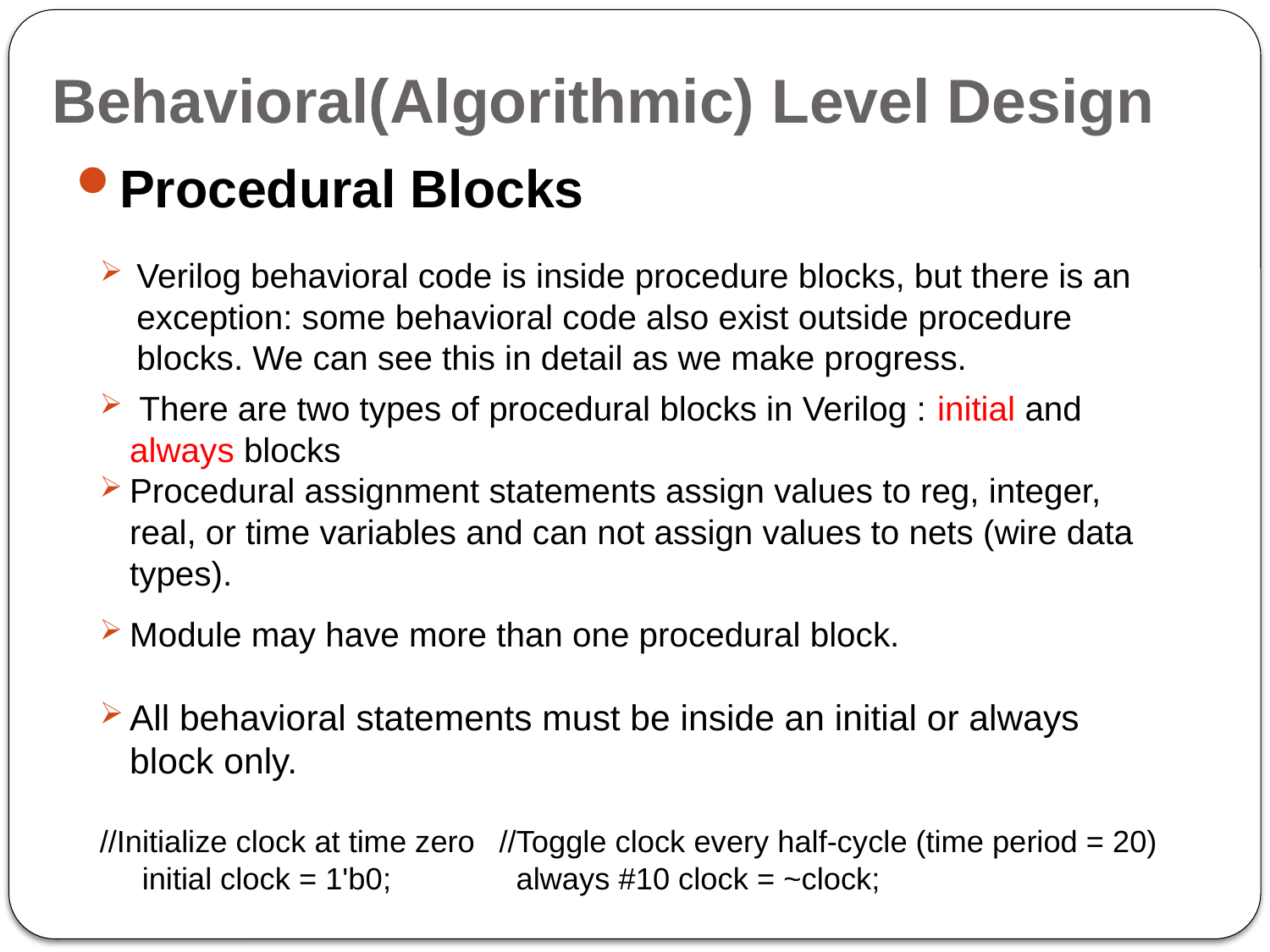

# Behavioral(Algorithmic) Level Design
Procedural Blocks

Verilog behavioral code is inside procedure blocks, but there is an exception: some behavioral code also exist outside procedure blocks. We can see this in detail as we make progress.
 There are two types of procedural blocks in Verilog : initial and always blocks
Procedural assignment statements assign values to reg, integer, real, or time variables and can not assign values to nets (wire data types).

Module may have more than one procedural block.

All behavioral statements must be inside an initial or always block only.

//Initialize clock at time zero 		//Toggle clock every half-cycle (time period = 20)
     initial clock = 1'b0;  		  always #10 clock = ~clock;